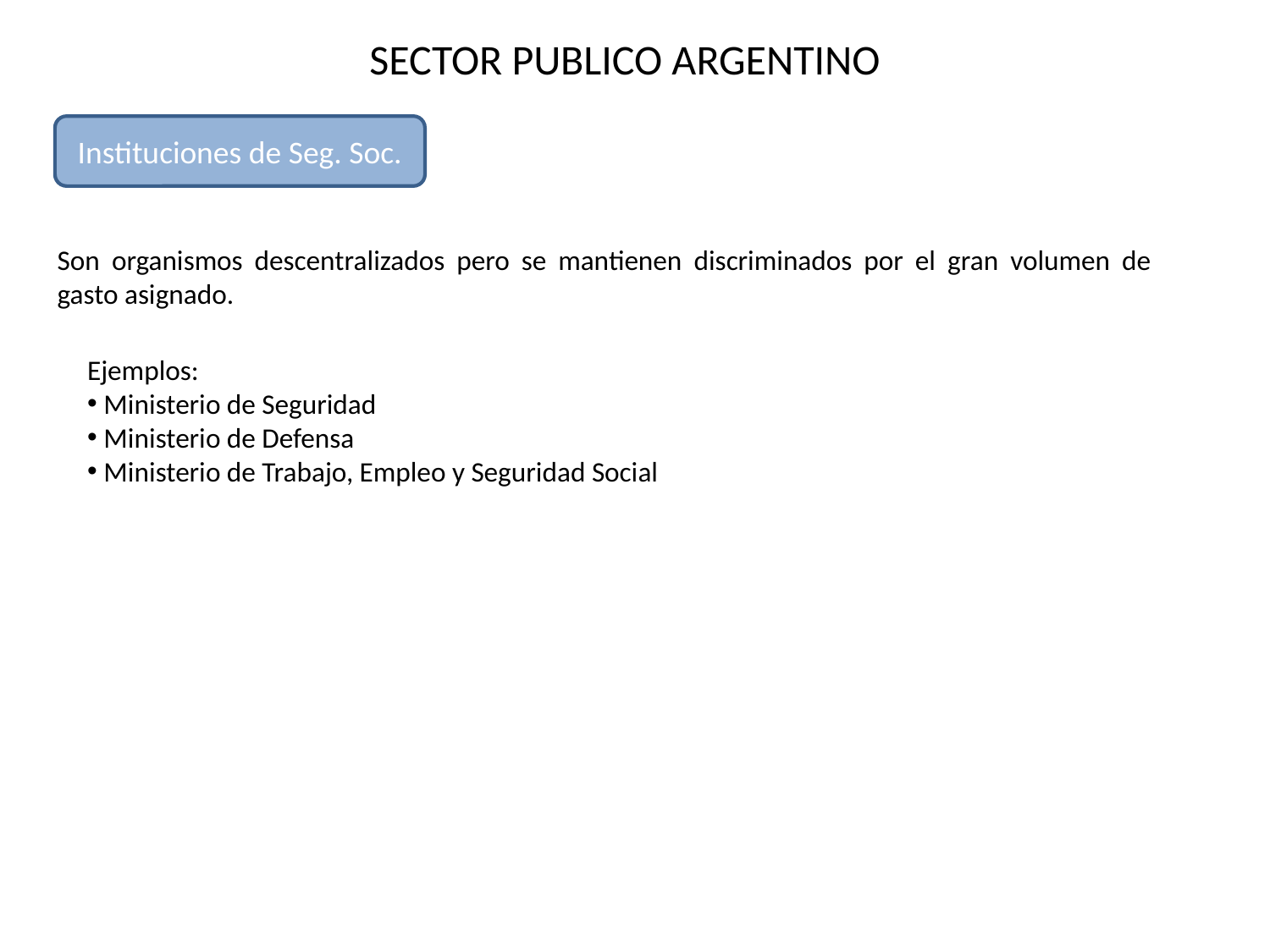

SECTOR PUBLICO ARGENTINO
Instituciones de Seg. Soc.
Son organismos descentralizados pero se mantienen discriminados por el gran volumen de gasto asignado.
Ejemplos:
 Ministerio de Seguridad
 Ministerio de Defensa
 Ministerio de Trabajo, Empleo y Seguridad Social